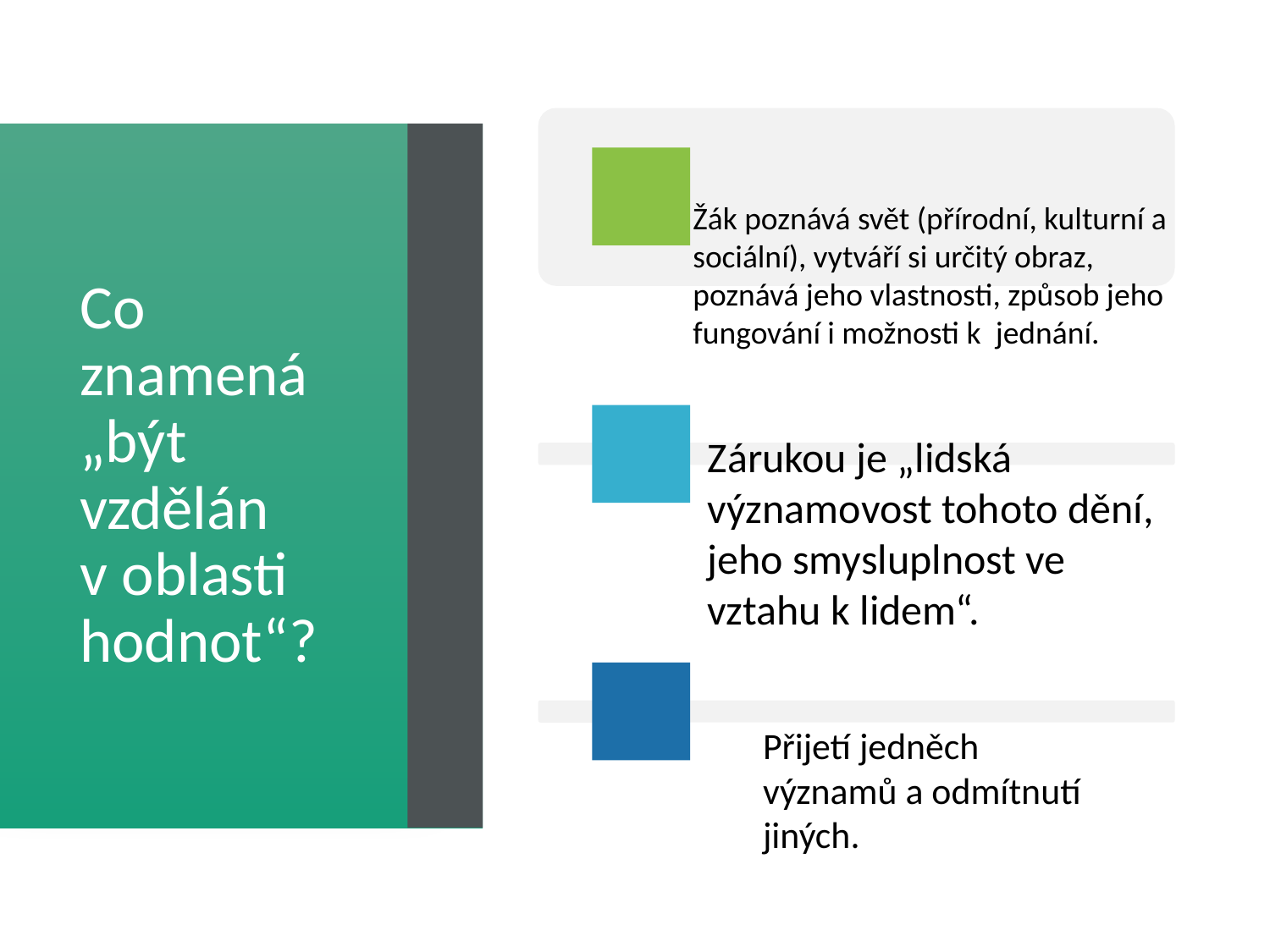

Žák poznává svět (přírodní, kulturní a sociální), vytváří si určitý obraz, poznává jeho vlastnosti, způsob jeho fungování i možnosti k  jednání.
Zárukou je „lidská významovost tohoto dění, jeho smysluplnost ve vztahu k lidem“.
Přijetí jedněch významů a odmítnutí jiných.

# Co znamená „být vzdělán v oblasti hodnot“?